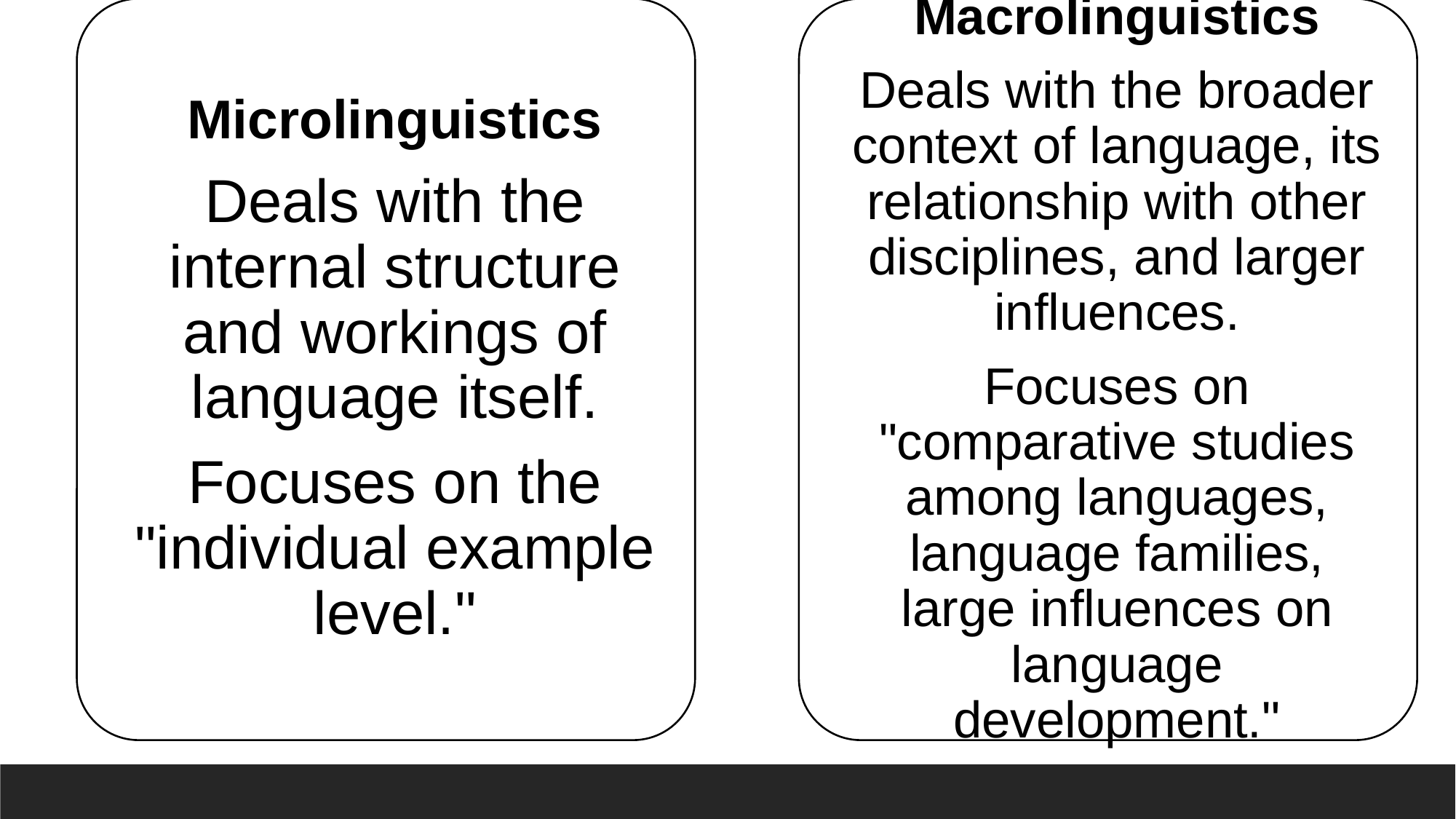

Microlinguistics
Deals with the internal structure and workings of language itself.
Focuses on the "individual example level."
Macrolinguistics
Deals with the broader context of language, its relationship with other disciplines, and larger influences.
Focuses on "comparative studies among languages, language families, large influences on language development."